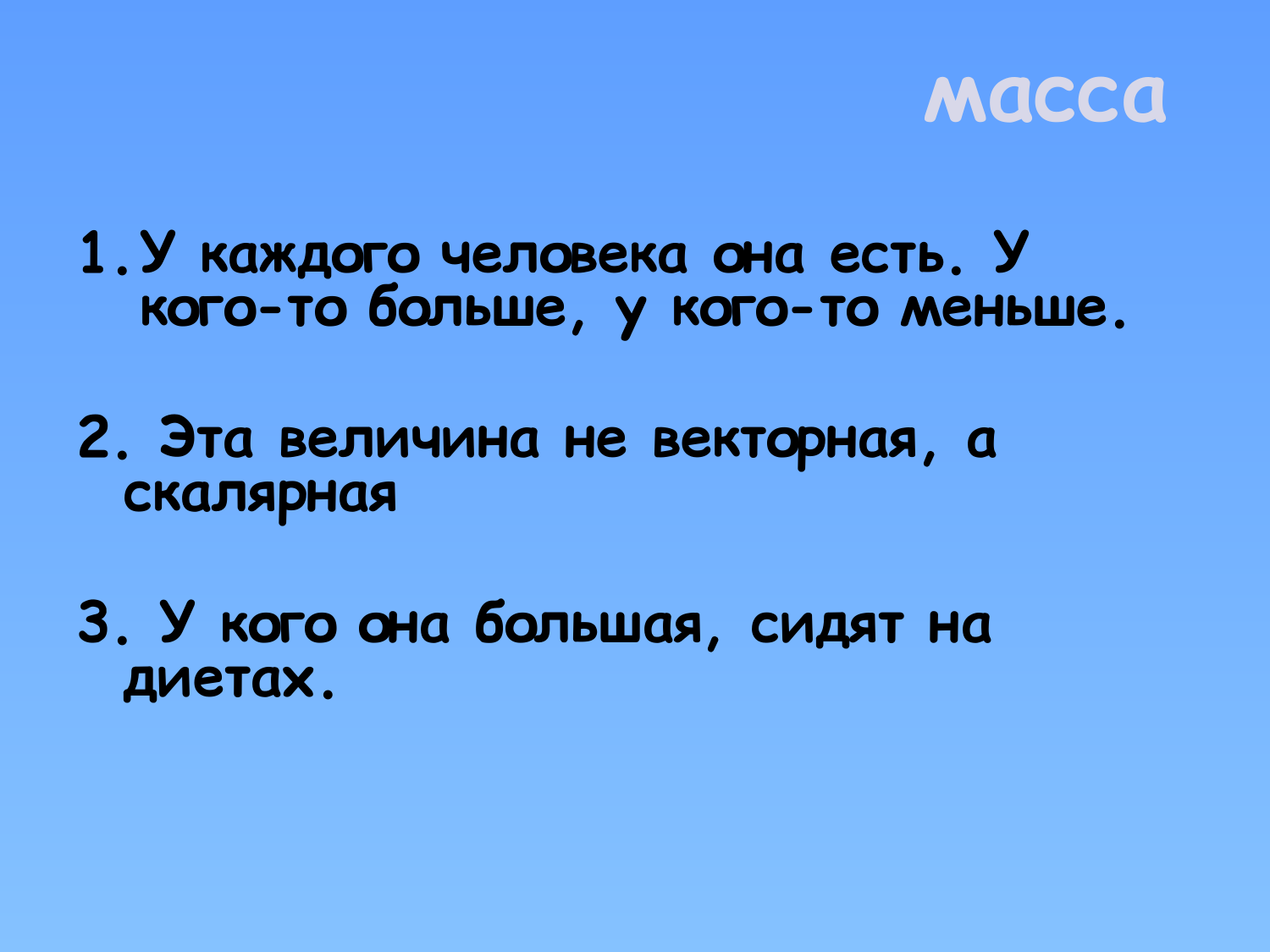

масса
#
У каждого человека она есть. У кого-то больше, у кого-то меньше.

2. Эта величина не векторная, а скалярная

3. У кого она большая, сидят на диетах.